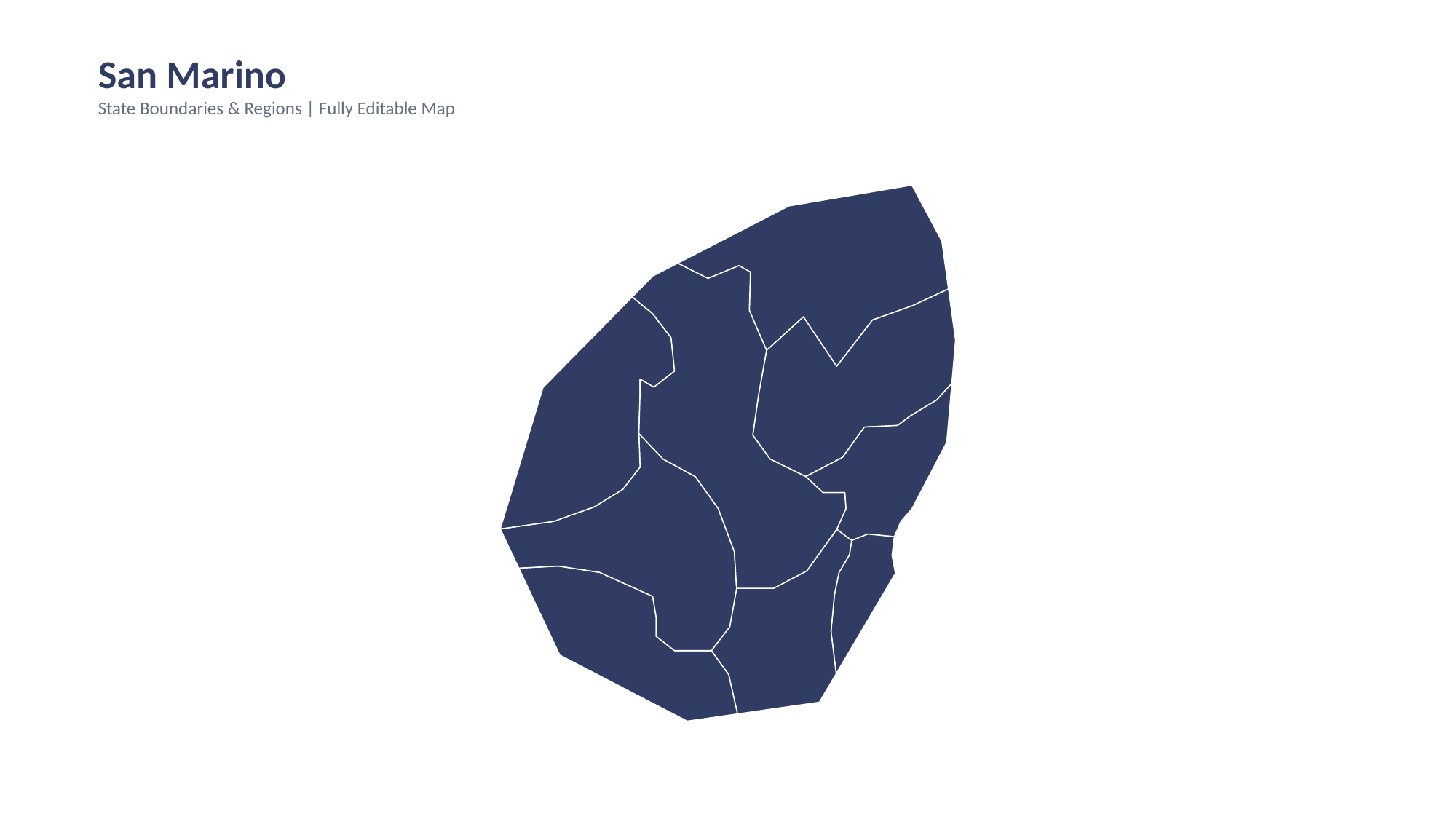

San Marino
State Boundaries & Regions | Fully Editable Map